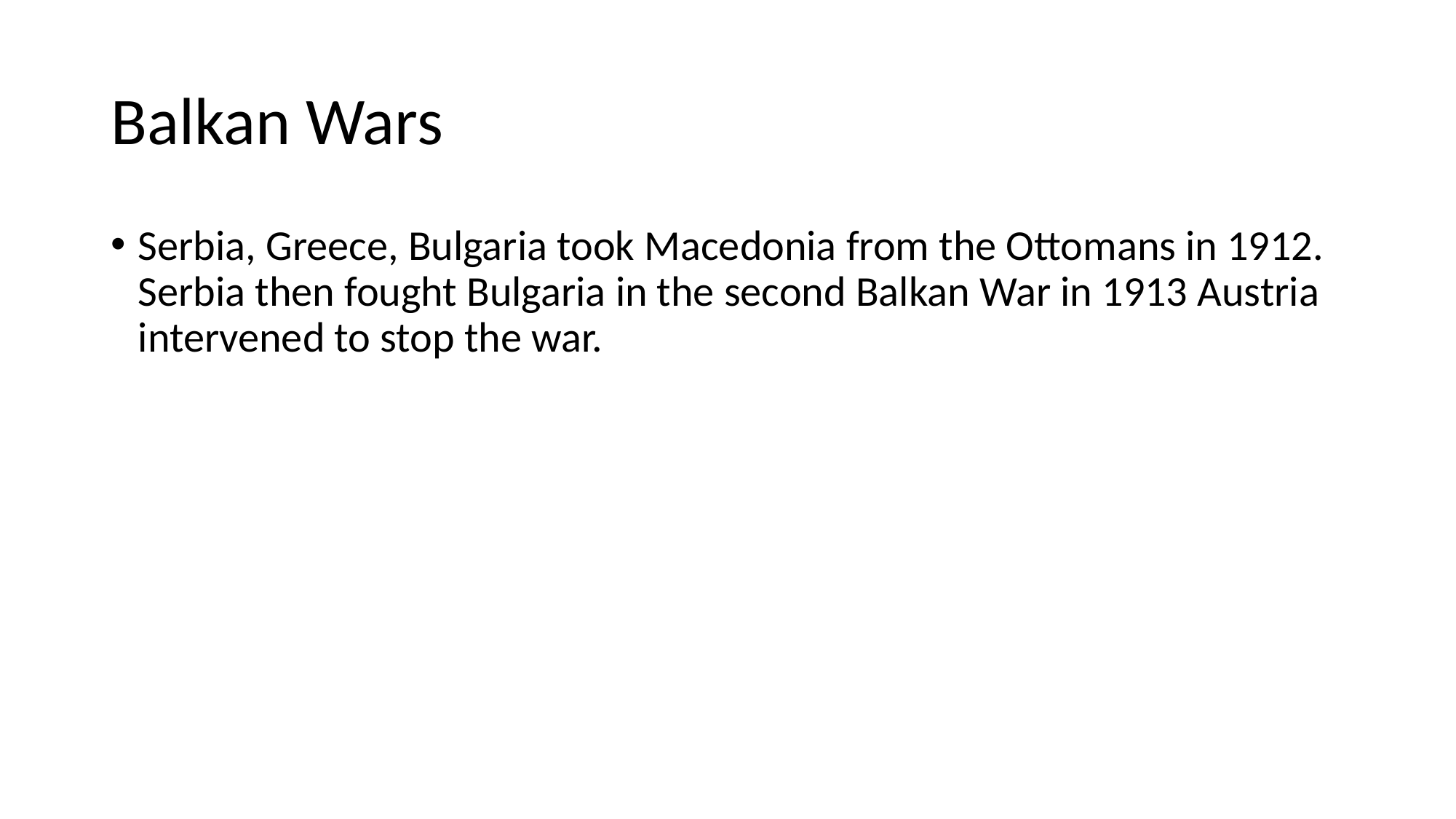

# Balkan Wars
Serbia, Greece, Bulgaria took Macedonia from the Ottomans in 1912. Serbia then fought Bulgaria in the second Balkan War in 1913 Austria intervened to stop the war.